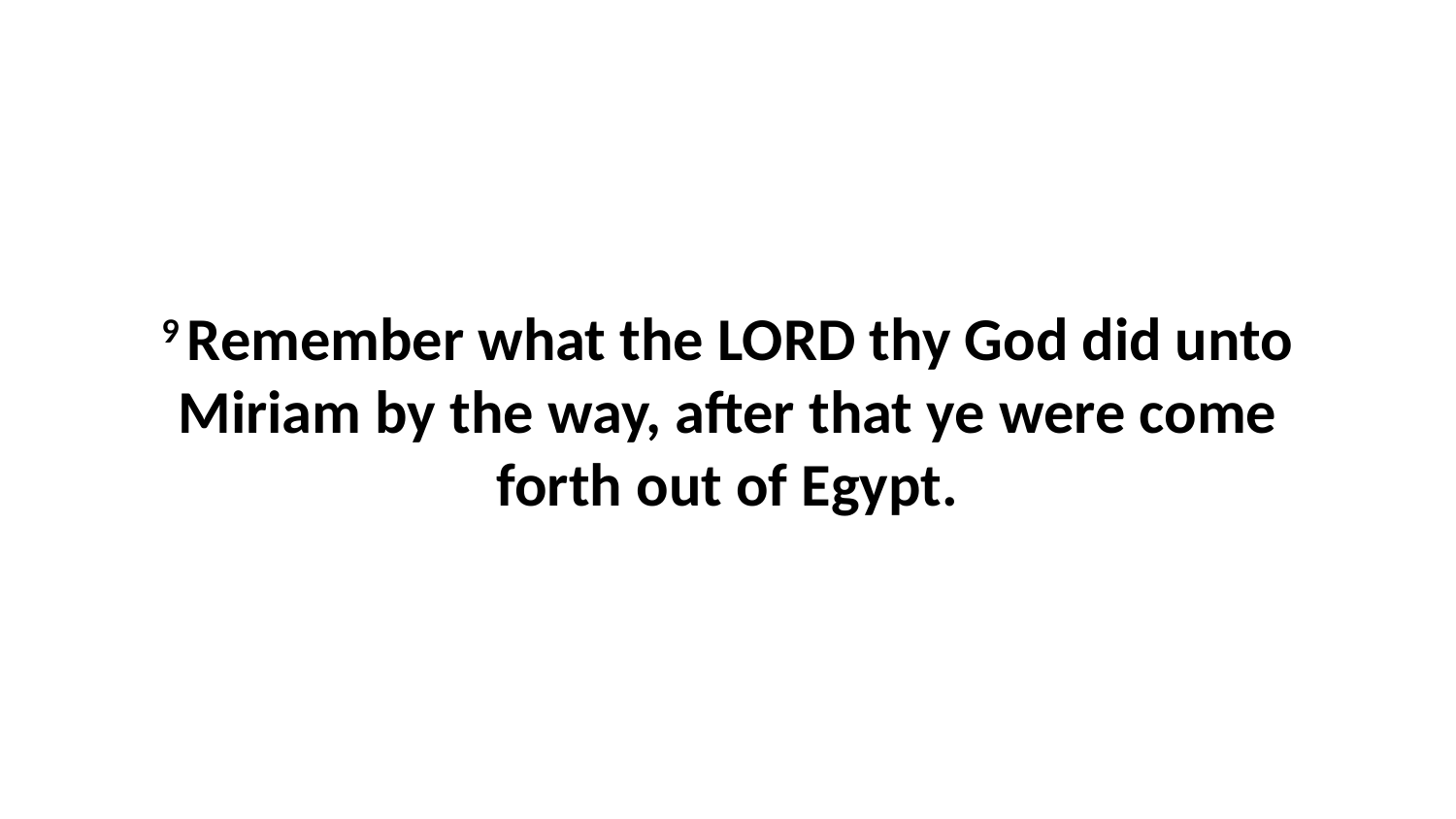

9 Remember what the LORD thy God did unto Miriam by the way, after that ye were come forth out of Egypt.